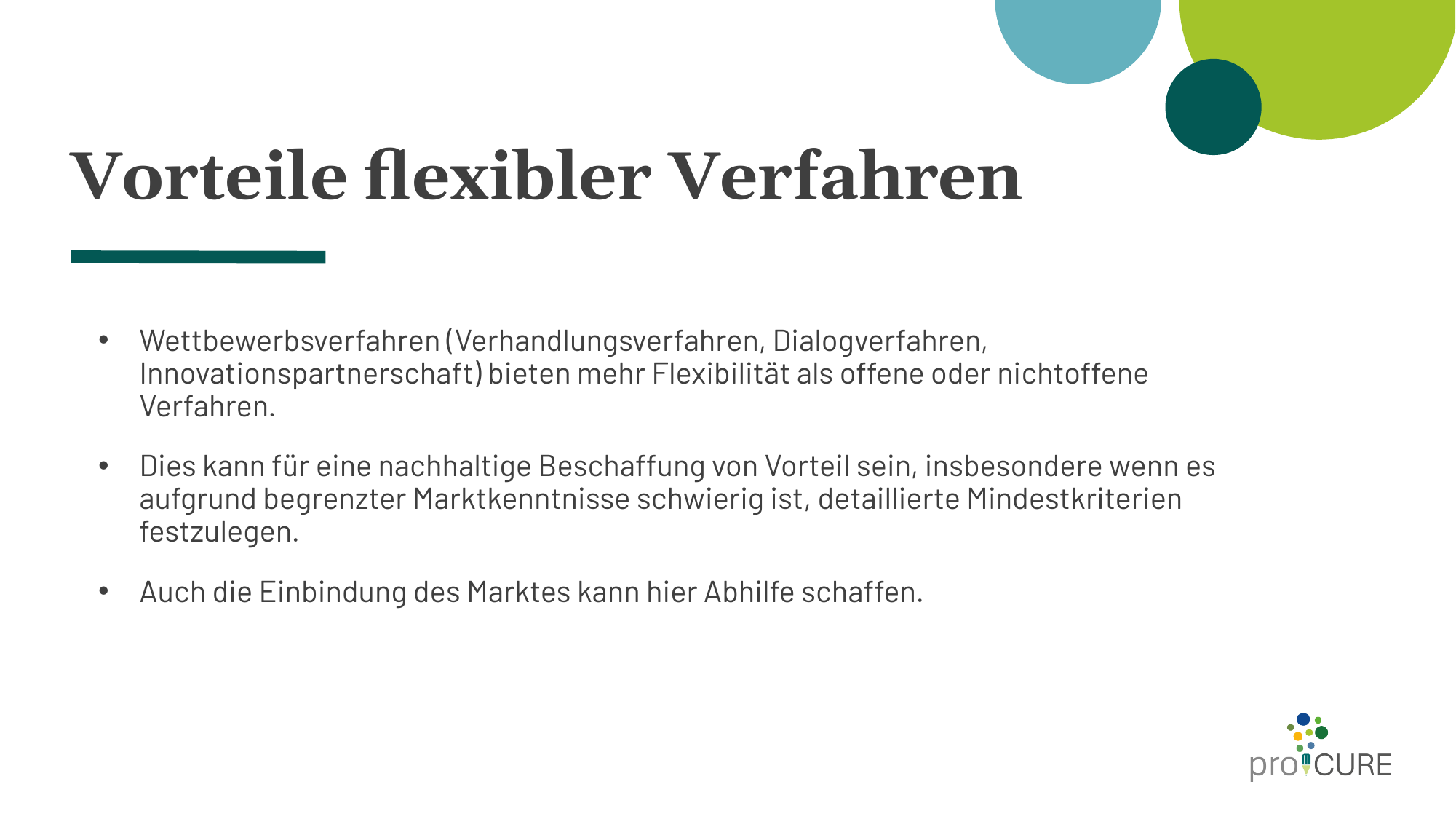

# Vorteile flexibler Verfahren
Wettbewerbsverfahren (Verhandlungsverfahren, Dialogverfahren, Innovationspartnerschaft) bieten mehr Flexibilität als offene oder nichtoffene Verfahren.
Dies kann für eine nachhaltige Beschaffung von Vorteil sein, insbesondere wenn es aufgrund begrenzter Marktkenntnisse schwierig ist, detaillierte Mindestkriterien festzulegen.
Auch die Einbindung des Marktes kann hier Abhilfe schaffen.